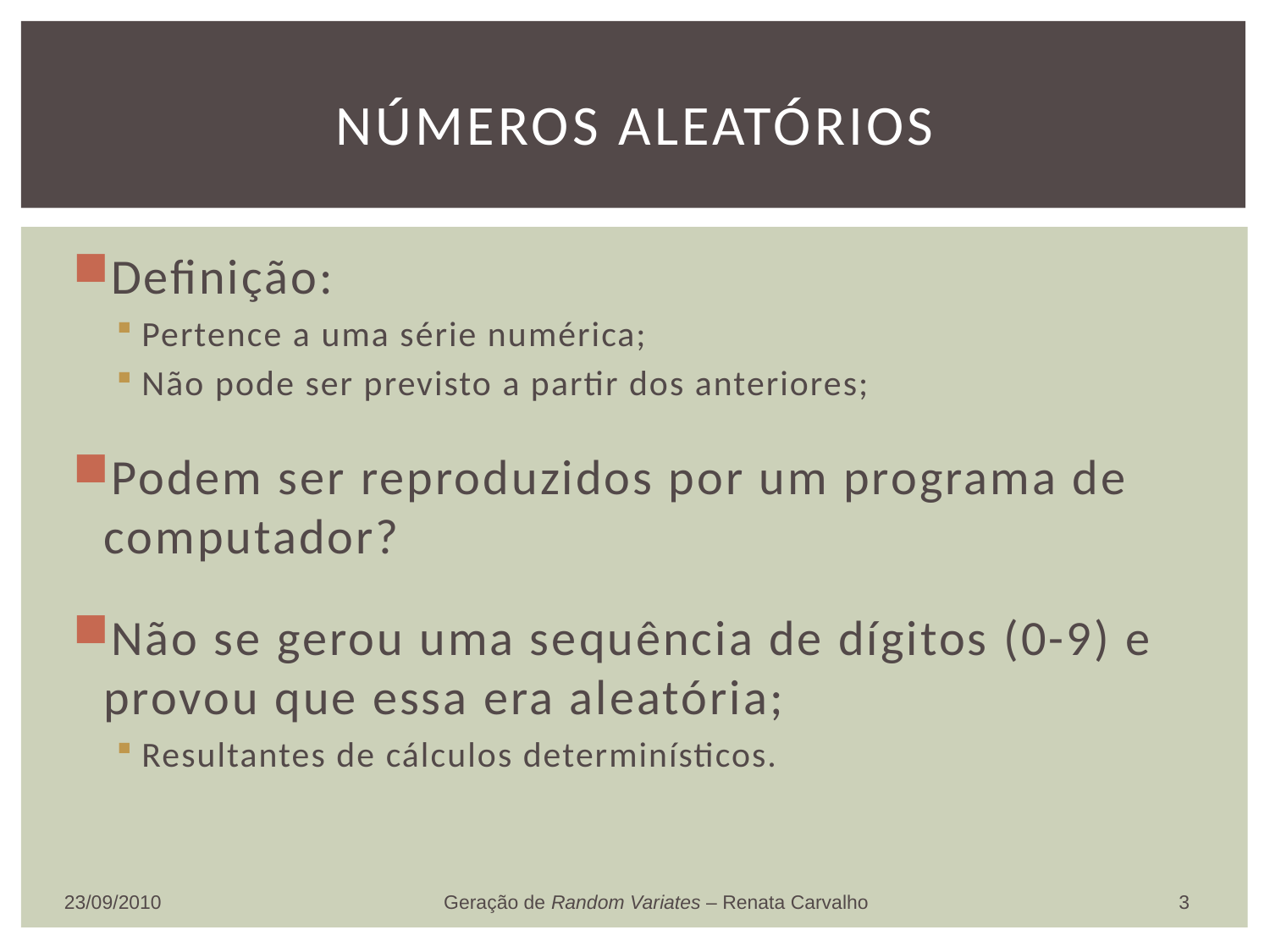

# Números aleatórios
Definição:
Pertence a uma série numérica;
Não pode ser previsto a partir dos anteriores;
Podem ser reproduzidos por um programa de computador?
Não se gerou uma sequência de dígitos (0-9) e provou que essa era aleatória;
Resultantes de cálculos determinísticos.
3
23/09/2010
Geração de Random Variates – Renata Carvalho